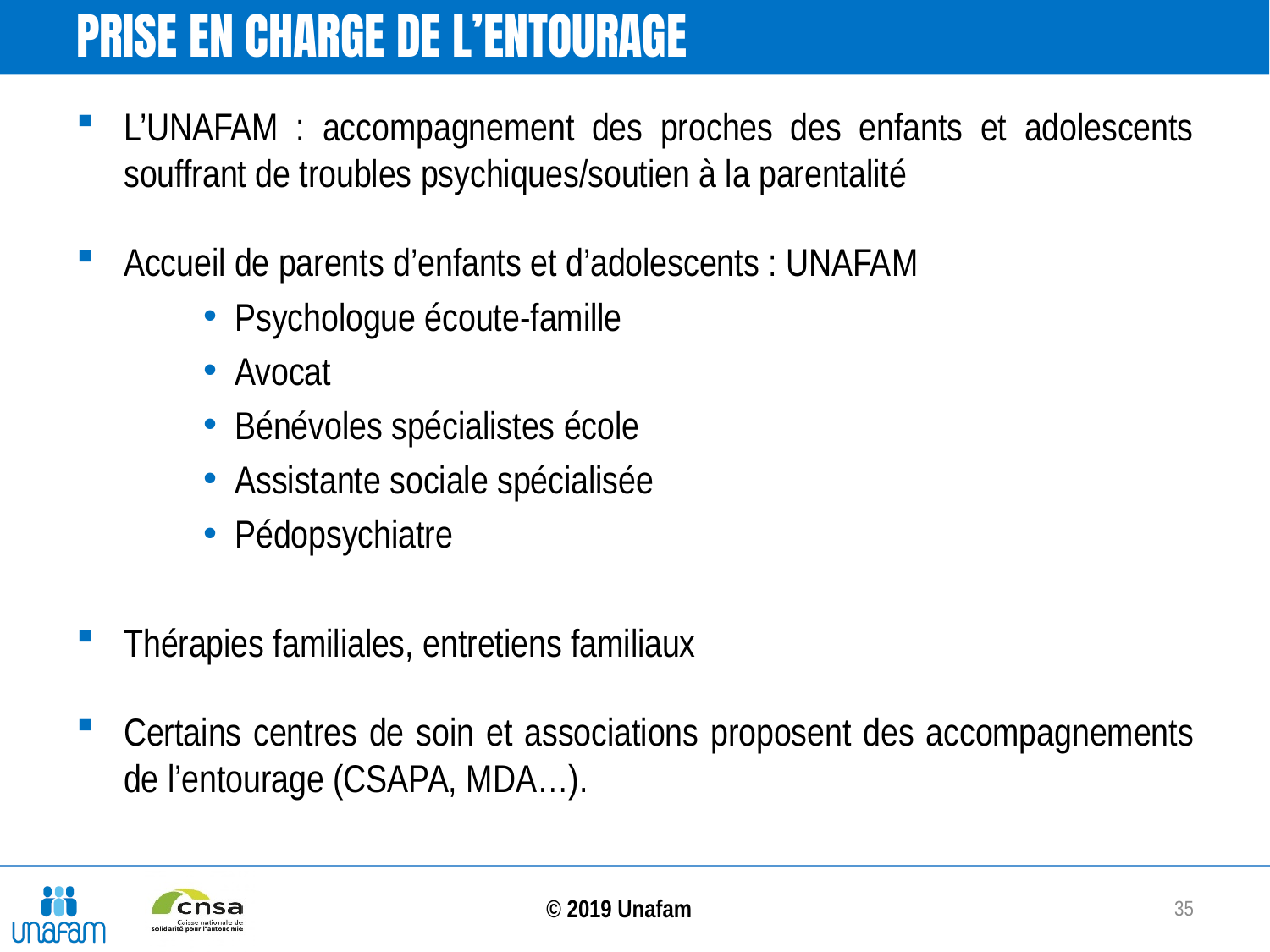

# Prise en charge de l’entourage
L’UNAFAM : accompagnement des proches des enfants et adolescents souffrant de troubles psychiques/soutien à la parentalité

Accueil de parents d’enfants et d’adolescents : UNAFAM
Psychologue écoute-famille
Avocat
Bénévoles spécialistes école
Assistante sociale spécialisée
Pédopsychiatre

Thérapies familiales, entretiens familiaux

Certains centres de soin et associations proposent des accompagnements de l’entourage (CSAPA, MDA…).
35